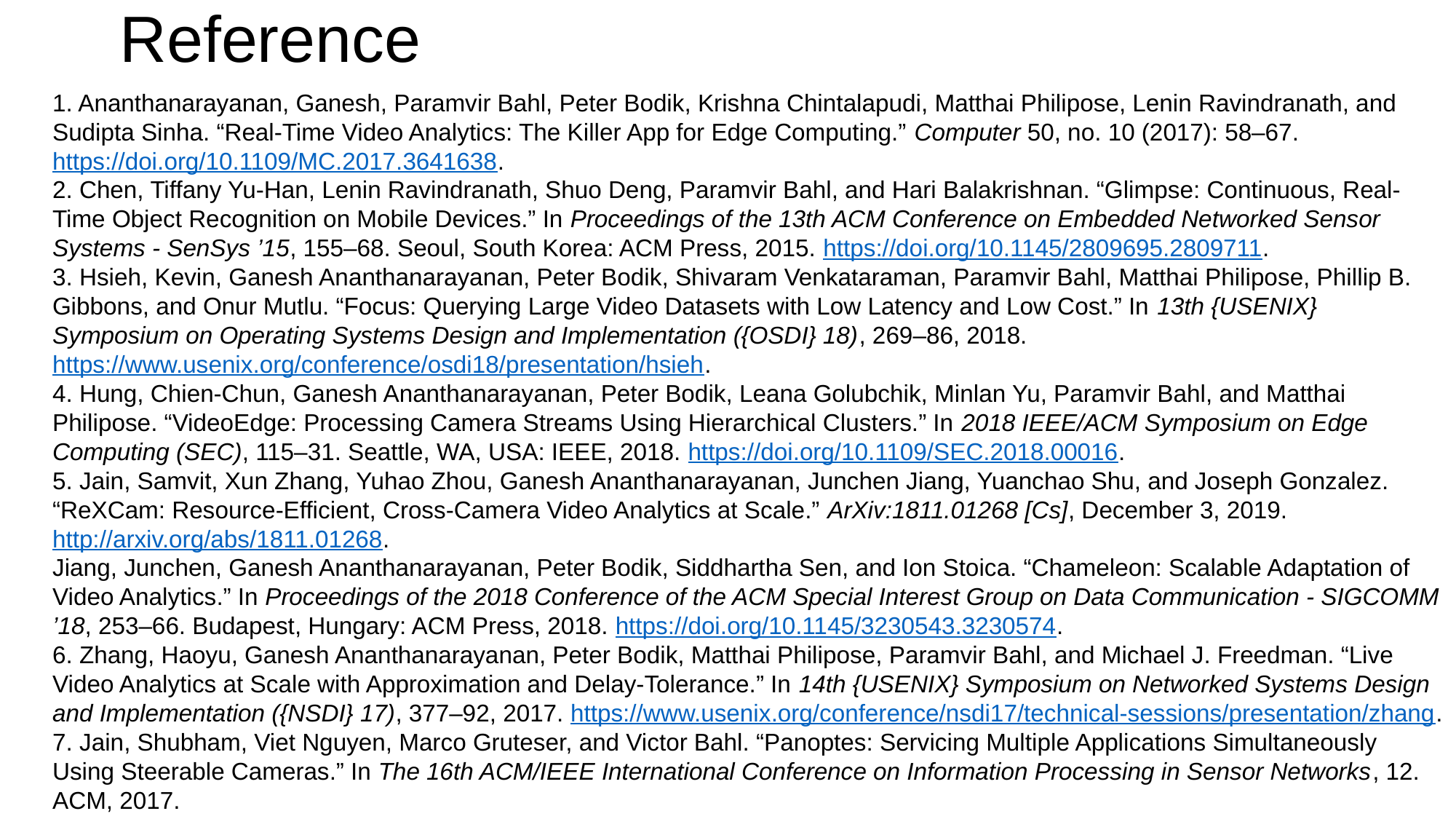

# Reference
1. Ananthanarayanan, Ganesh, Paramvir Bahl, Peter Bodik, Krishna Chintalapudi, Matthai Philipose, Lenin Ravindranath, and Sudipta Sinha. “Real-Time Video Analytics: The Killer App for Edge Computing.” Computer 50, no. 10 (2017): 58–67. https://doi.org/10.1109/MC.2017.3641638.
2. Chen, Tiffany Yu-Han, Lenin Ravindranath, Shuo Deng, Paramvir Bahl, and Hari Balakrishnan. “Glimpse: Continuous, Real-Time Object Recognition on Mobile Devices.” In Proceedings of the 13th ACM Conference on Embedded Networked Sensor Systems - SenSys ’15, 155–68. Seoul, South Korea: ACM Press, 2015. https://doi.org/10.1145/2809695.2809711.
3. Hsieh, Kevin, Ganesh Ananthanarayanan, Peter Bodik, Shivaram Venkataraman, Paramvir Bahl, Matthai Philipose, Phillip B. Gibbons, and Onur Mutlu. “Focus: Querying Large Video Datasets with Low Latency and Low Cost.” In 13th {USENIX} Symposium on Operating Systems Design and Implementation ({OSDI} 18), 269–86, 2018. https://www.usenix.org/conference/osdi18/presentation/hsieh.
4. Hung, Chien-Chun, Ganesh Ananthanarayanan, Peter Bodik, Leana Golubchik, Minlan Yu, Paramvir Bahl, and Matthai Philipose. “VideoEdge: Processing Camera Streams Using Hierarchical Clusters.” In 2018 IEEE/ACM Symposium on Edge Computing (SEC), 115–31. Seattle, WA, USA: IEEE, 2018. https://doi.org/10.1109/SEC.2018.00016.
5. Jain, Samvit, Xun Zhang, Yuhao Zhou, Ganesh Ananthanarayanan, Junchen Jiang, Yuanchao Shu, and Joseph Gonzalez. “ReXCam: Resource-Efficient, Cross-Camera Video Analytics at Scale.” ArXiv:1811.01268 [Cs], December 3, 2019. http://arxiv.org/abs/1811.01268.
Jiang, Junchen, Ganesh Ananthanarayanan, Peter Bodik, Siddhartha Sen, and Ion Stoica. “Chameleon: Scalable Adaptation of Video Analytics.” In Proceedings of the 2018 Conference of the ACM Special Interest Group on Data Communication - SIGCOMM ’18, 253–66. Budapest, Hungary: ACM Press, 2018. https://doi.org/10.1145/3230543.3230574.
6. Zhang, Haoyu, Ganesh Ananthanarayanan, Peter Bodik, Matthai Philipose, Paramvir Bahl, and Michael J. Freedman. “Live Video Analytics at Scale with Approximation and Delay-Tolerance.” In 14th {USENIX} Symposium on Networked Systems Design and Implementation ({NSDI} 17), 377–92, 2017. https://www.usenix.org/conference/nsdi17/technical-sessions/presentation/zhang.
7. Jain, Shubham, Viet Nguyen, Marco Gruteser, and Victor Bahl. “Panoptes: Servicing Multiple Applications Simultaneously Using Steerable Cameras.” In The 16th ACM/IEEE International Conference on Information Processing in Sensor Networks, 12. ACM, 2017. https://www.microsoft.com/en-us/research/publication/panoptes-servicing-multiple-applications-simultaneously-using-steerable-cameras/.